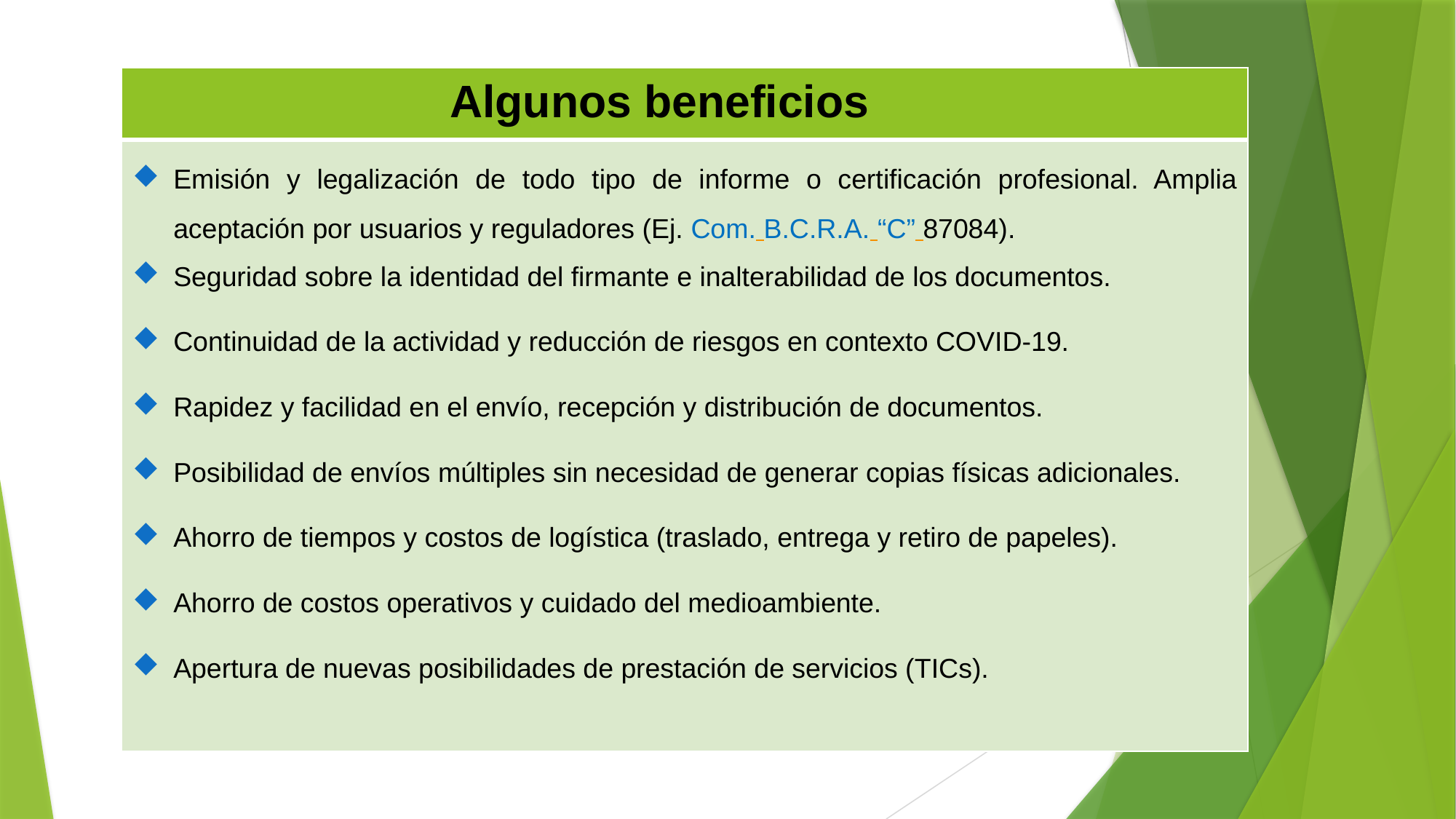

| Algunos beneficios |
| --- |
| Emisión y legalización de todo tipo de informe o certificación profesional. Amplia aceptación por usuarios y reguladores (Ej. Com. B.C.R.A. “C” 87084). Seguridad sobre la identidad del firmante e inalterabilidad de los documentos. Continuidad de la actividad y reducción de riesgos en contexto COVID-19. Rapidez y facilidad en el envío, recepción y distribución de documentos. Posibilidad de envíos múltiples sin necesidad de generar copias físicas adicionales. Ahorro de tiempos y costos de logística (traslado, entrega y retiro de papeles). Ahorro de costos operativos y cuidado del medioambiente. Apertura de nuevas posibilidades de prestación de servicios (TICs). |